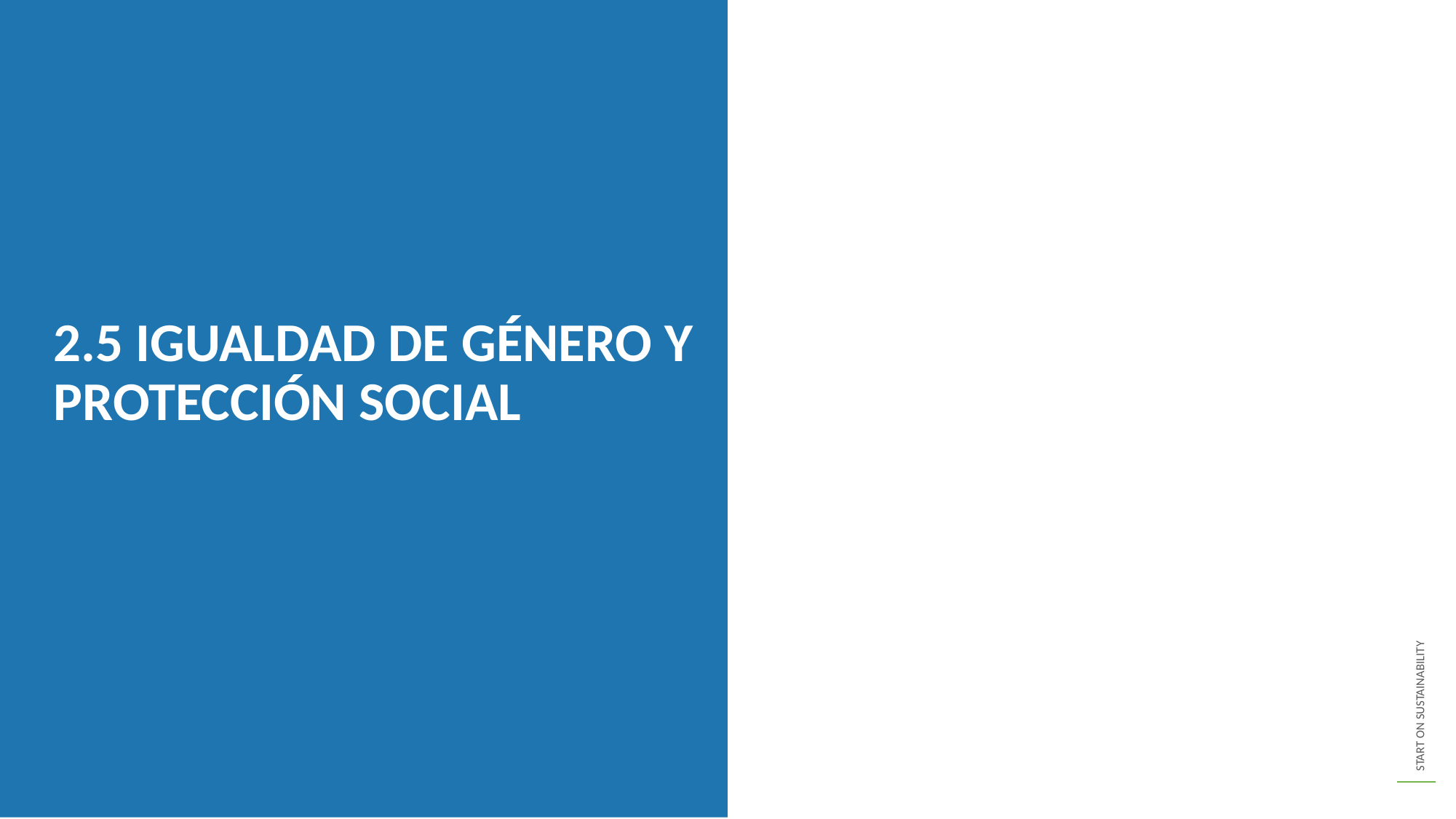

2.5 IGUALDAD DE GÉNERO Y PROTECCIÓN SOCIAL